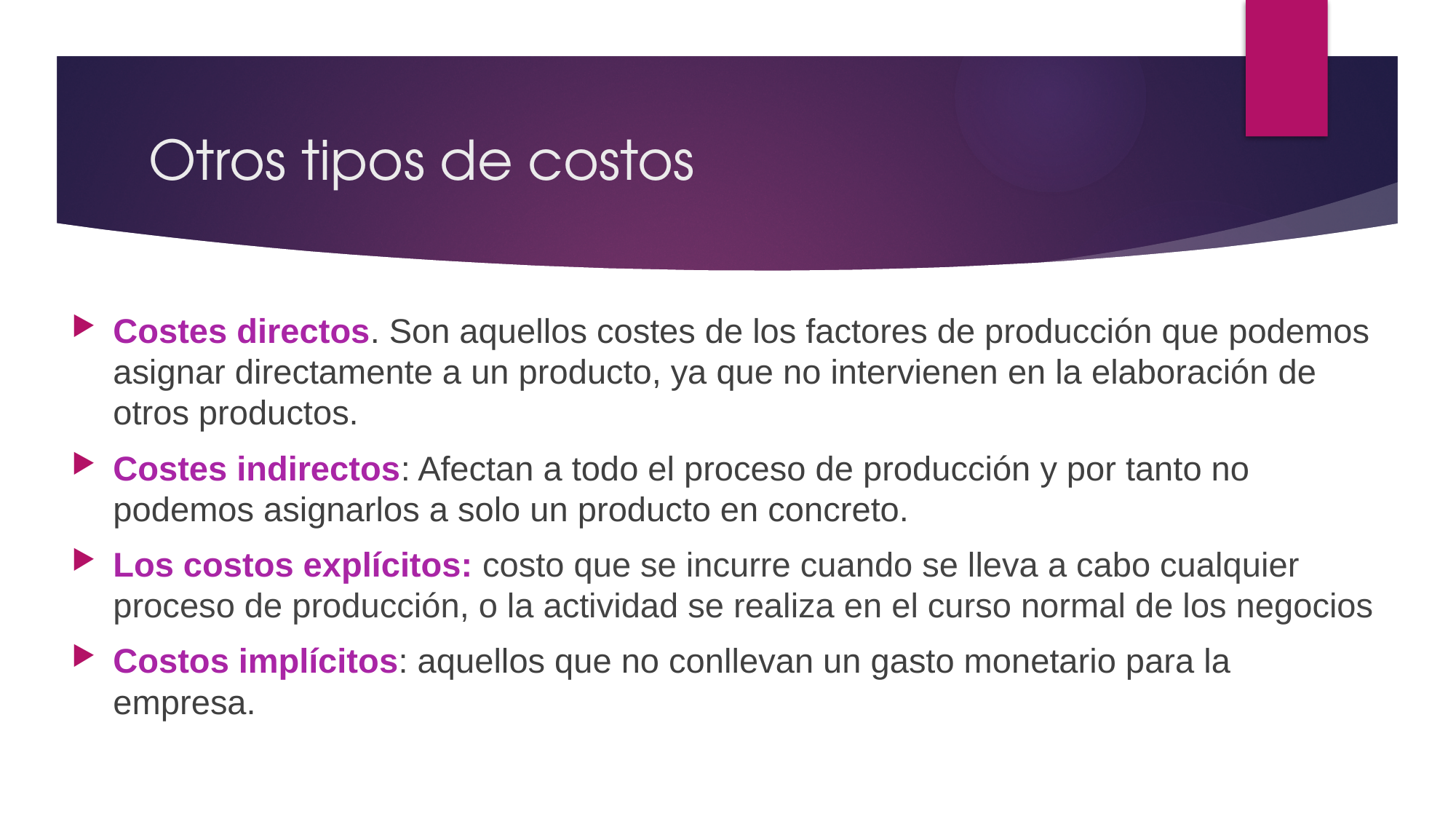

# Otros tipos de costos
Costes directos. Son aquellos costes de los factores de producción que podemos asignar directamente a un producto, ya que no intervienen en la elaboración de otros productos.
Costes indirectos: Afectan a todo el proceso de producción y por tanto no podemos asignarlos a solo un producto en concreto.
Los costos explícitos: costo que se incurre cuando se lleva a cabo cualquier proceso de producción, o la actividad se realiza en el curso normal de los negocios
Costos implícitos: aquellos que no conllevan un gasto monetario para la empresa.